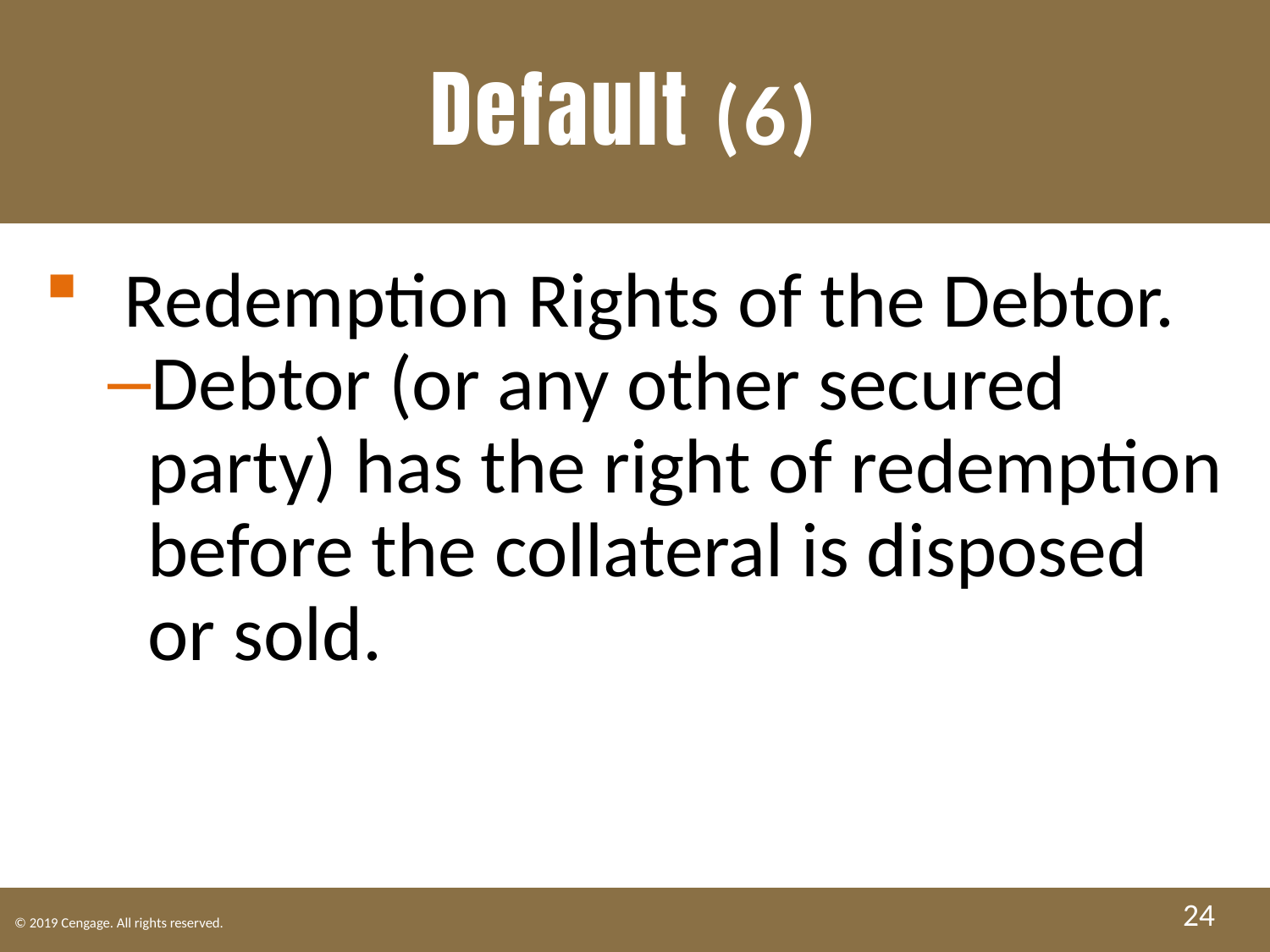

# Default (6)
Redemption Rights of the Debtor.
Debtor (or any other secured party) has the right of redemption before the collateral is disposed or sold.